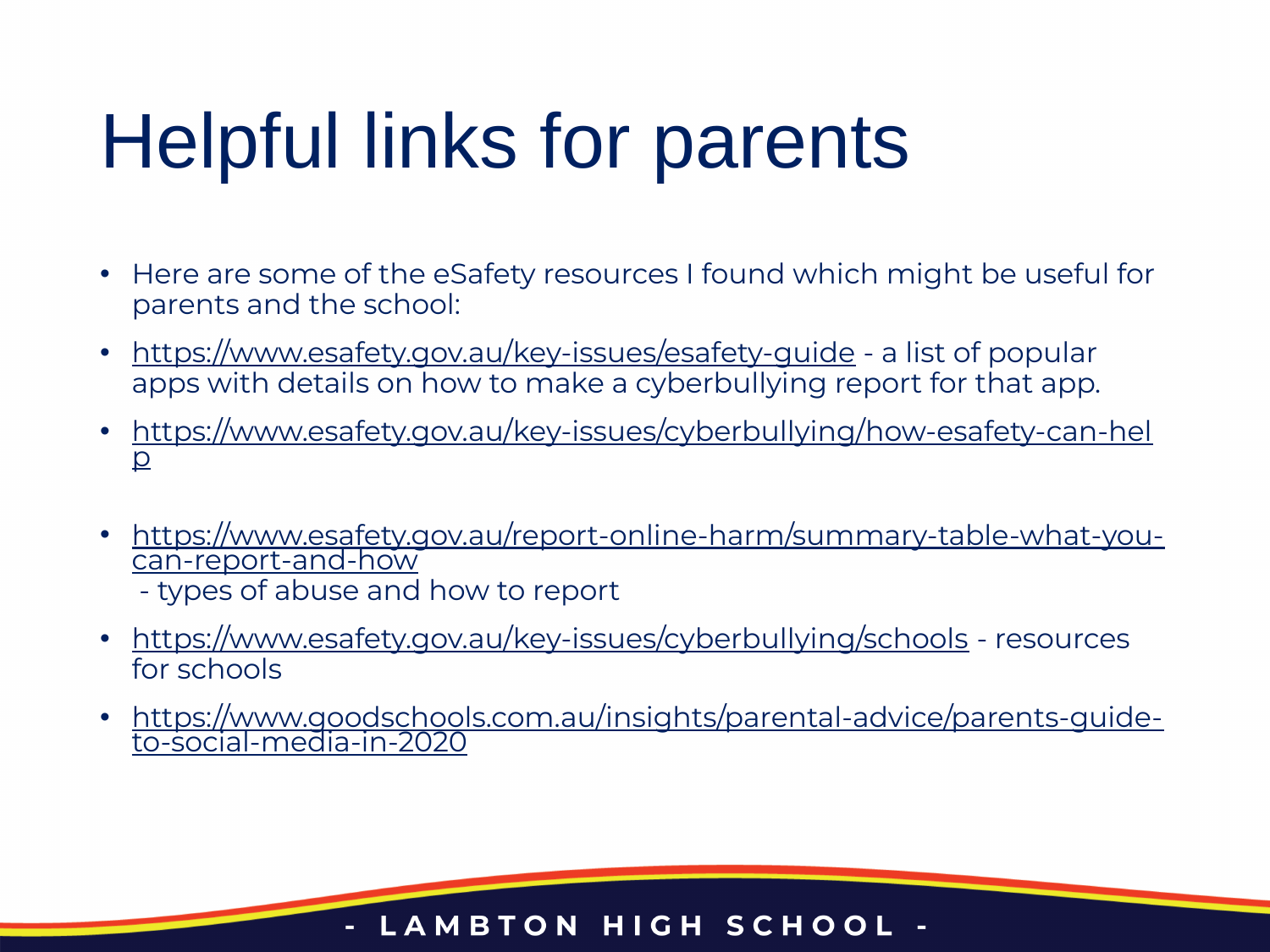

# Helpful links for parents
Here are some of the eSafety resources I found which might be useful for parents and the school:
https://www.esafety.gov.au/key-issues/esafety-guide - a list of popular apps with details on how to make a cyberbullying report for that app.
https://www.esafety.gov.au/key-issues/cyberbullying/how-esafety-can-help
https://www.esafety.gov.au/report-online-harm/summary-table-what-you-can-report-and-how - types of abuse and how to report
https://www.esafety.gov.au/key-issues/cyberbullying/schools - resources for schools
https://www.goodschools.com.au/insights/parental-advice/parents-guide-to-social-media-in-2020